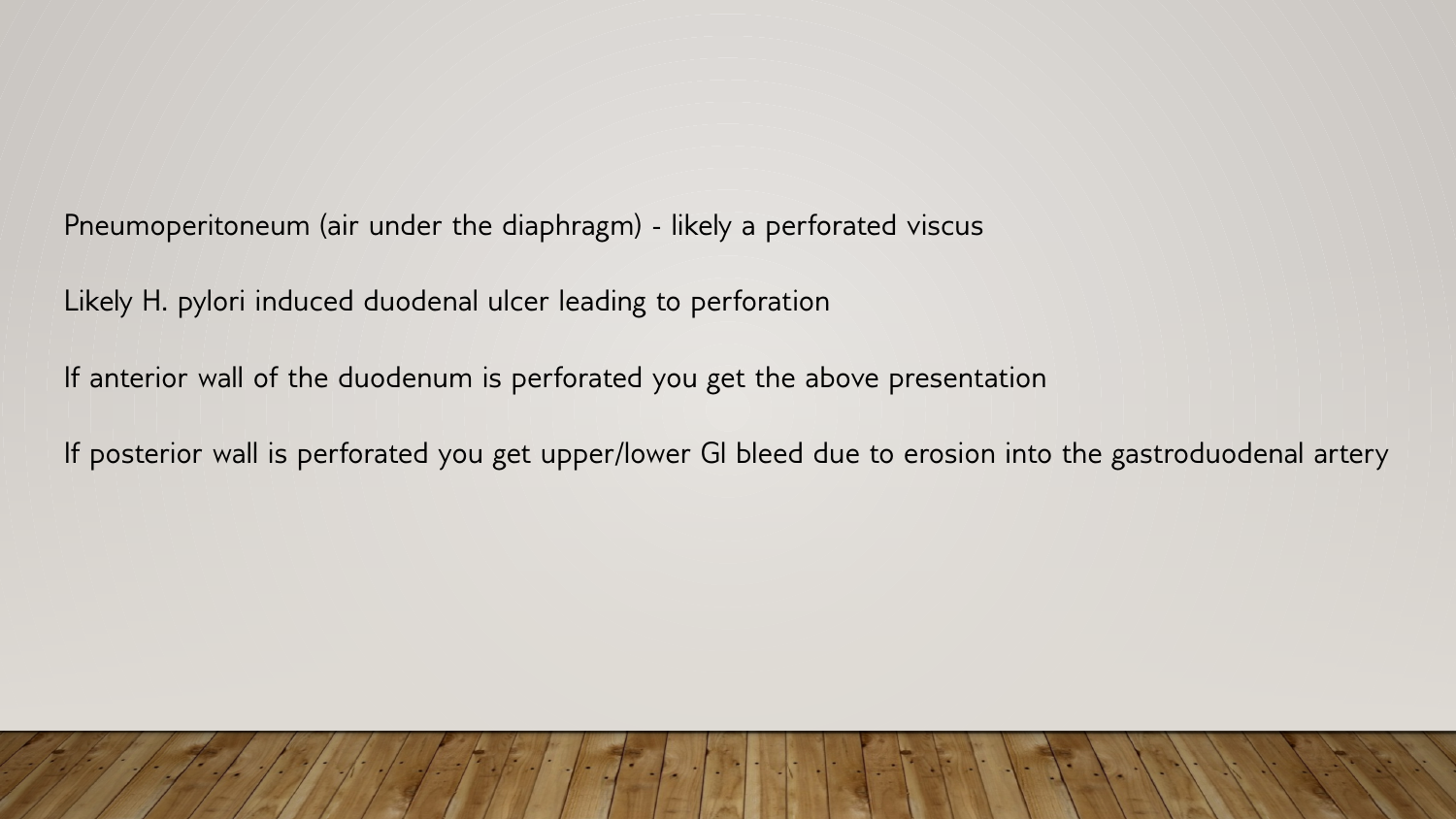

#
Pneumoperitoneum (air under the diaphragm) - likely a perforated viscus
Likely H. pylori induced duodenal ulcer leading to perforation
If anterior wall of the duodenum is perforated you get the above presentation
If posterior wall is perforated you get upper/lower GI bleed due to erosion into the gastroduodenal artery